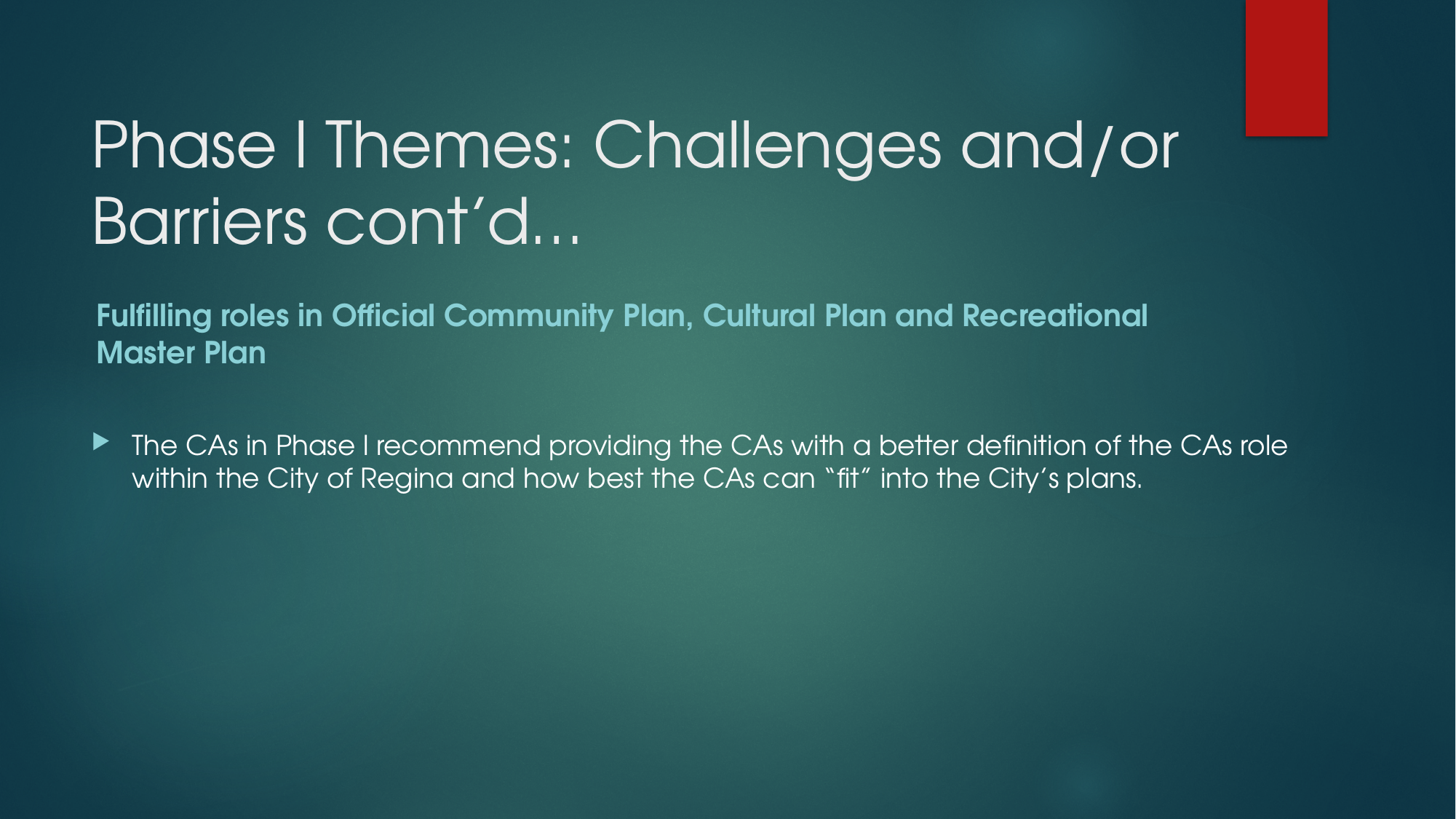

# Phase l Themes: Challenges and/or Barriers cont’d…

Fulfilling roles in Official Community Plan, Cultural Plan and Recreational Master Plan

The CAs in Phase l recommend providing the CAs with a better definition of the CAs role within the City of Regina and how best the CAs can “fit” into the City’s plans.